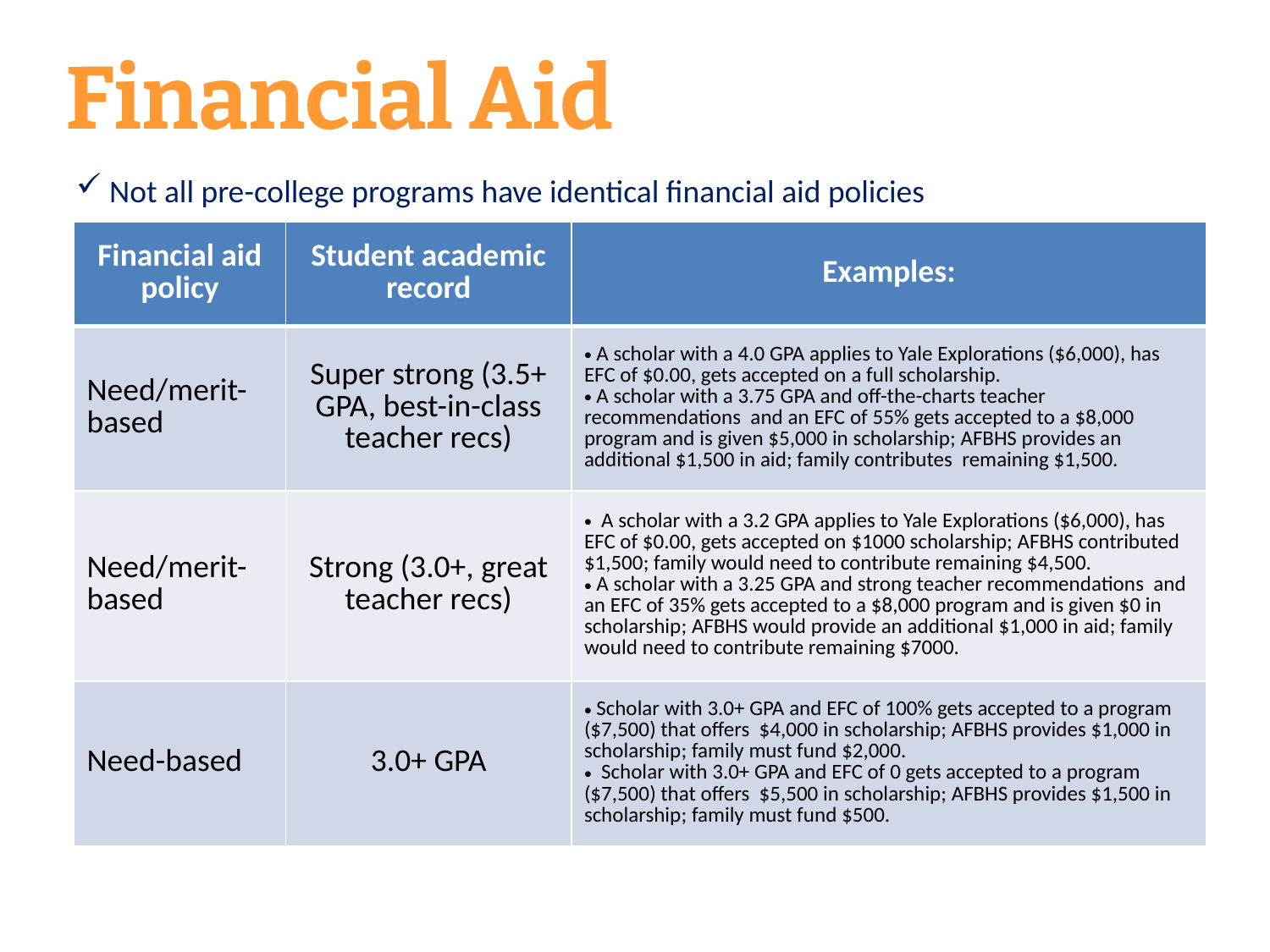

# Financial Aid
 Not all pre-college programs have identical financial aid policies
| Financial aid policy | Student academic record | Examples: |
| --- | --- | --- |
| Need/merit-based | Super strong (3.5+ GPA, best-in-class teacher recs) | A scholar with a 4.0 GPA applies to Yale Explorations ($6,000), has EFC of $0.00, gets accepted on a full scholarship. A scholar with a 3.75 GPA and off-the-charts teacher recommendations and an EFC of 55% gets accepted to a $8,000 program and is given $5,000 in scholarship; AFBHS provides an additional $1,500 in aid; family contributes remaining $1,500. |
| Need/merit-based | Strong (3.0+, great teacher recs) | A scholar with a 3.2 GPA applies to Yale Explorations ($6,000), has EFC of $0.00, gets accepted on $1000 scholarship; AFBHS contributed $1,500; family would need to contribute remaining $4,500. A scholar with a 3.25 GPA and strong teacher recommendations and an EFC of 35% gets accepted to a $8,000 program and is given $0 in scholarship; AFBHS would provide an additional $1,000 in aid; family would need to contribute remaining $7000. |
| Need-based | 3.0+ GPA | Scholar with 3.0+ GPA and EFC of 100% gets accepted to a program ($7,500) that offers $4,000 in scholarship; AFBHS provides $1,000 in scholarship; family must fund $2,000. Scholar with 3.0+ GPA and EFC of 0 gets accepted to a program ($7,500) that offers $5,500 in scholarship; AFBHS provides $1,500 in scholarship; family must fund $500. |